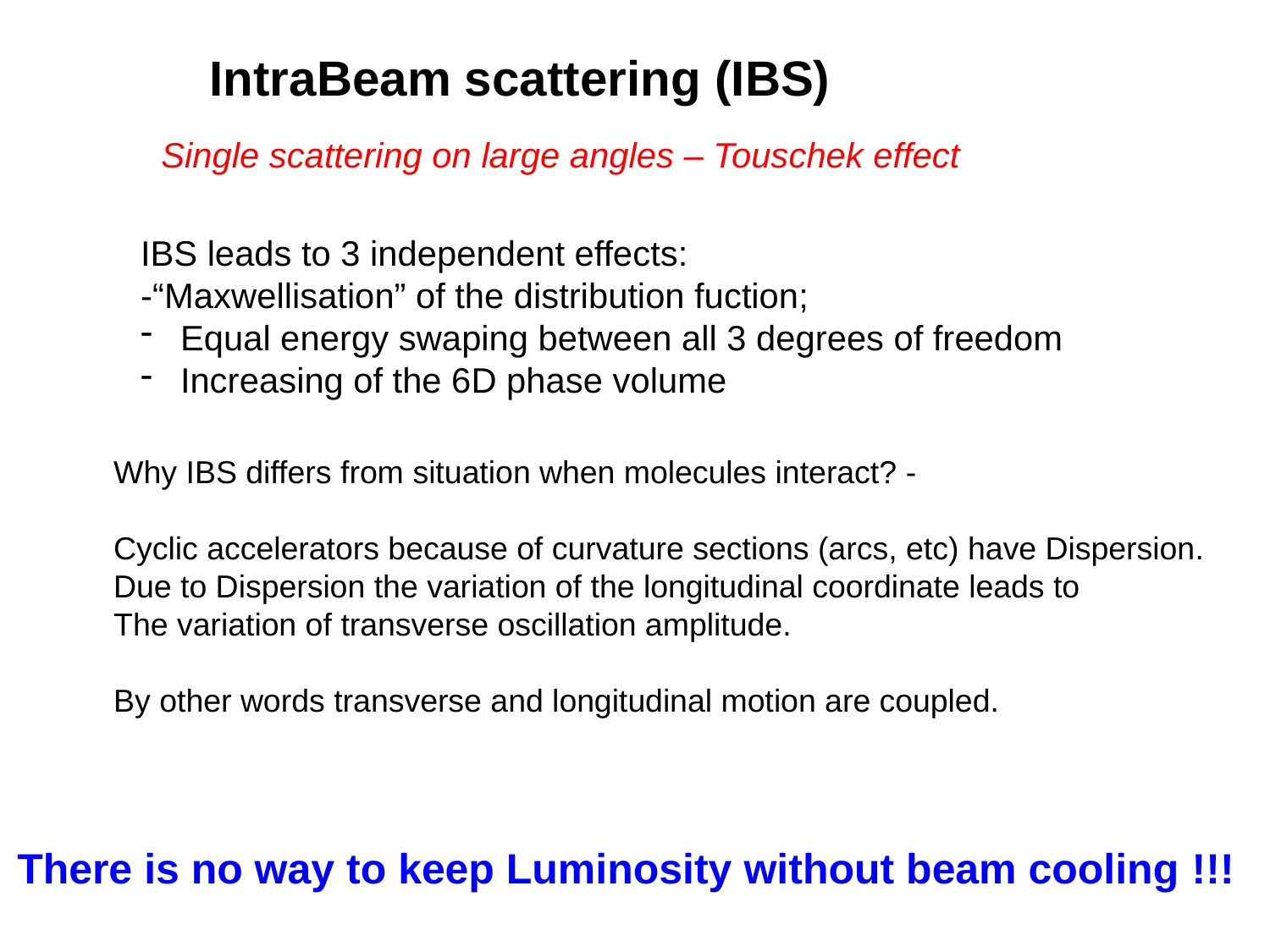

IntraBeam scattering (IBS)
Single scattering on large angles – Touschek effect
IBS leads to 3 independent effects:
-“Maxwellisation” of the distribution fuction;
 Equal energy swaping between all 3 degrees of freedom
 Increasing of the 6D phase volume

Why IBS differs from situation when molecules interact? -

Cyclic accelerators because of curvature sections (arcs, etc) have Dispersion.
Due to Dispersion the variation of the longitudinal coordinate leads to
The variation of transverse oscillation amplitude.

By other words transverse and longitudinal motion are coupled.

There is no way to keep Luminosity without beam cooling !!!